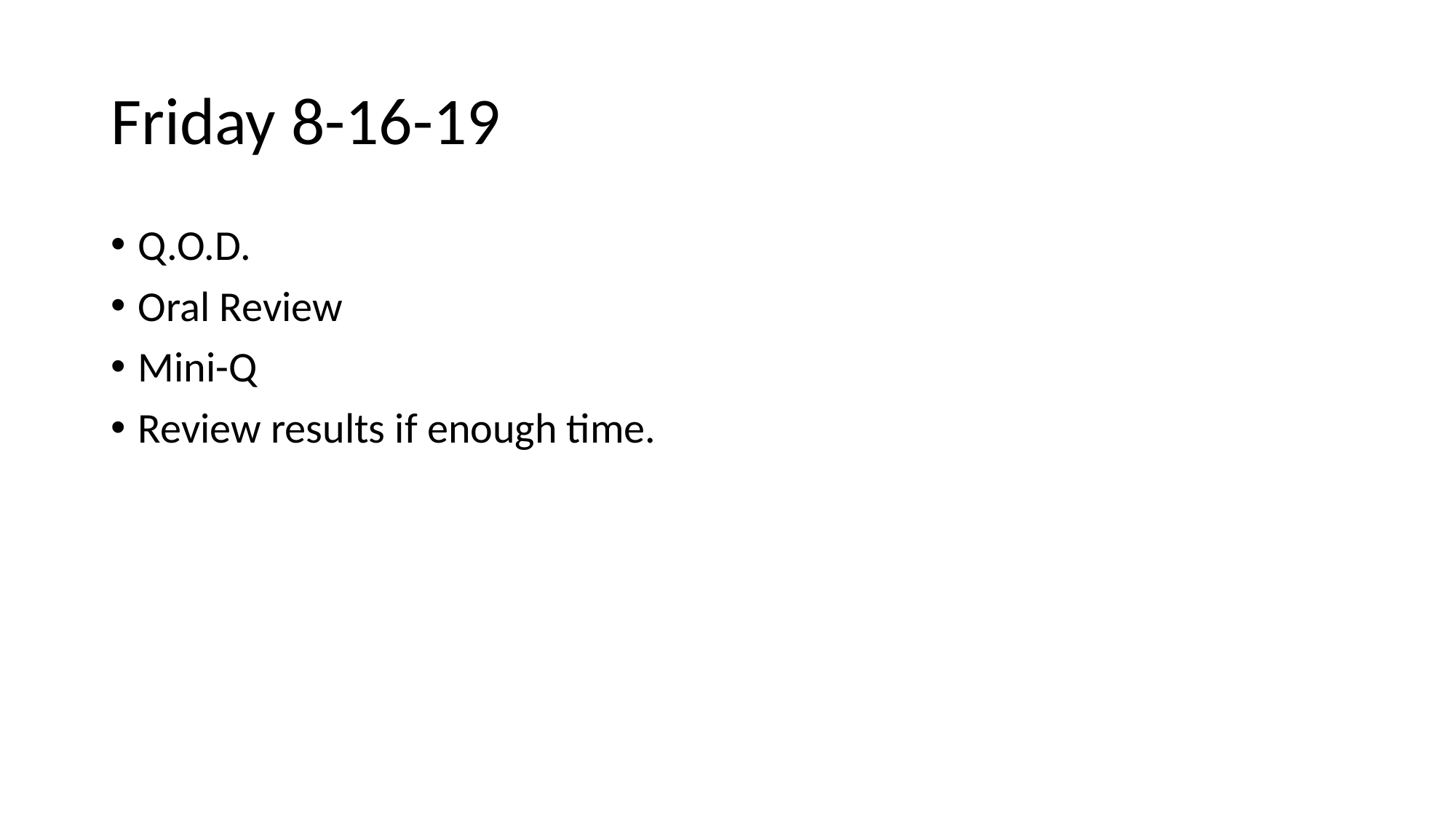

# Friday 8-16-19
Q.O.D.
Oral Review
Mini-Q
Review results if enough time.